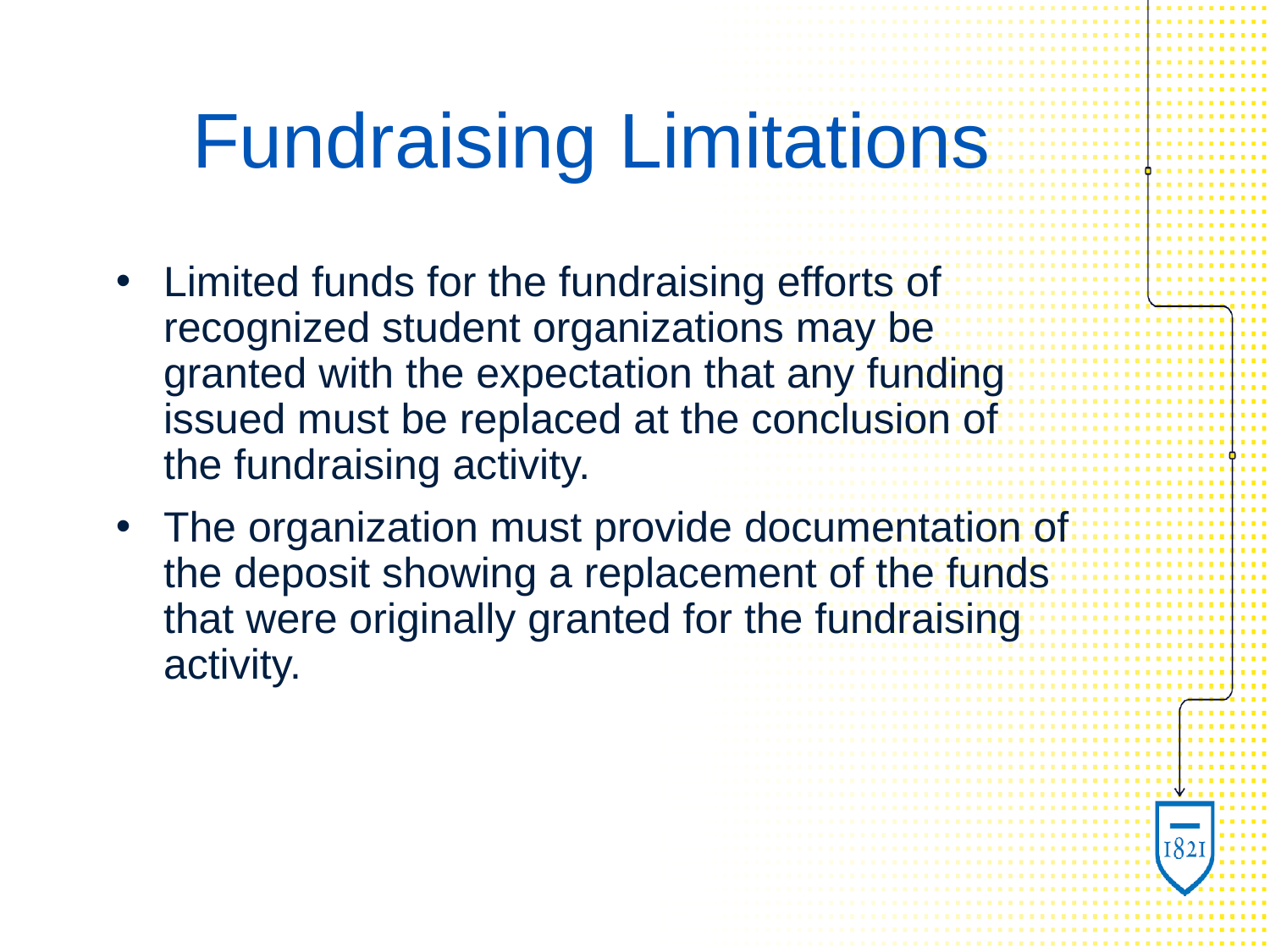

# Fundraising Limitations
Limited funds for the fundraising efforts of recognized student organizations may be granted with the expectation that any funding issued must be replaced at the conclusion of the fundraising activity.
The organization must provide documentation of the deposit showing a replacement of the funds that were originally granted for the fundraising activity.